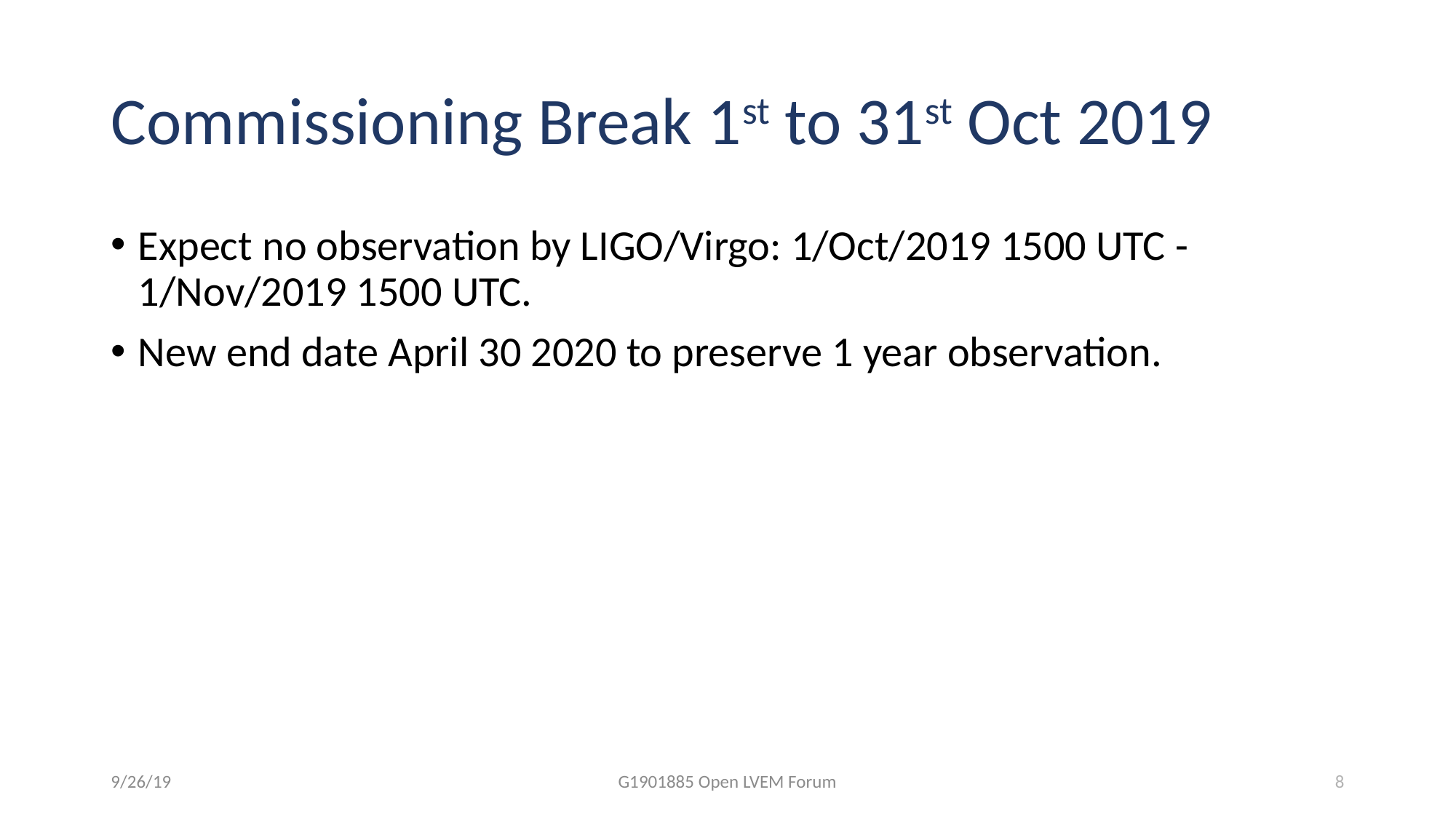

# Commissioning Break 1st to 31st Oct 2019
Expect no observation by LIGO/Virgo: 1/Oct/2019 1500 UTC - 1/Nov/2019 1500 UTC.
New end date April 30 2020 to preserve 1 year observation.

9/26/19
G1901885 Open LVEM Forum
8